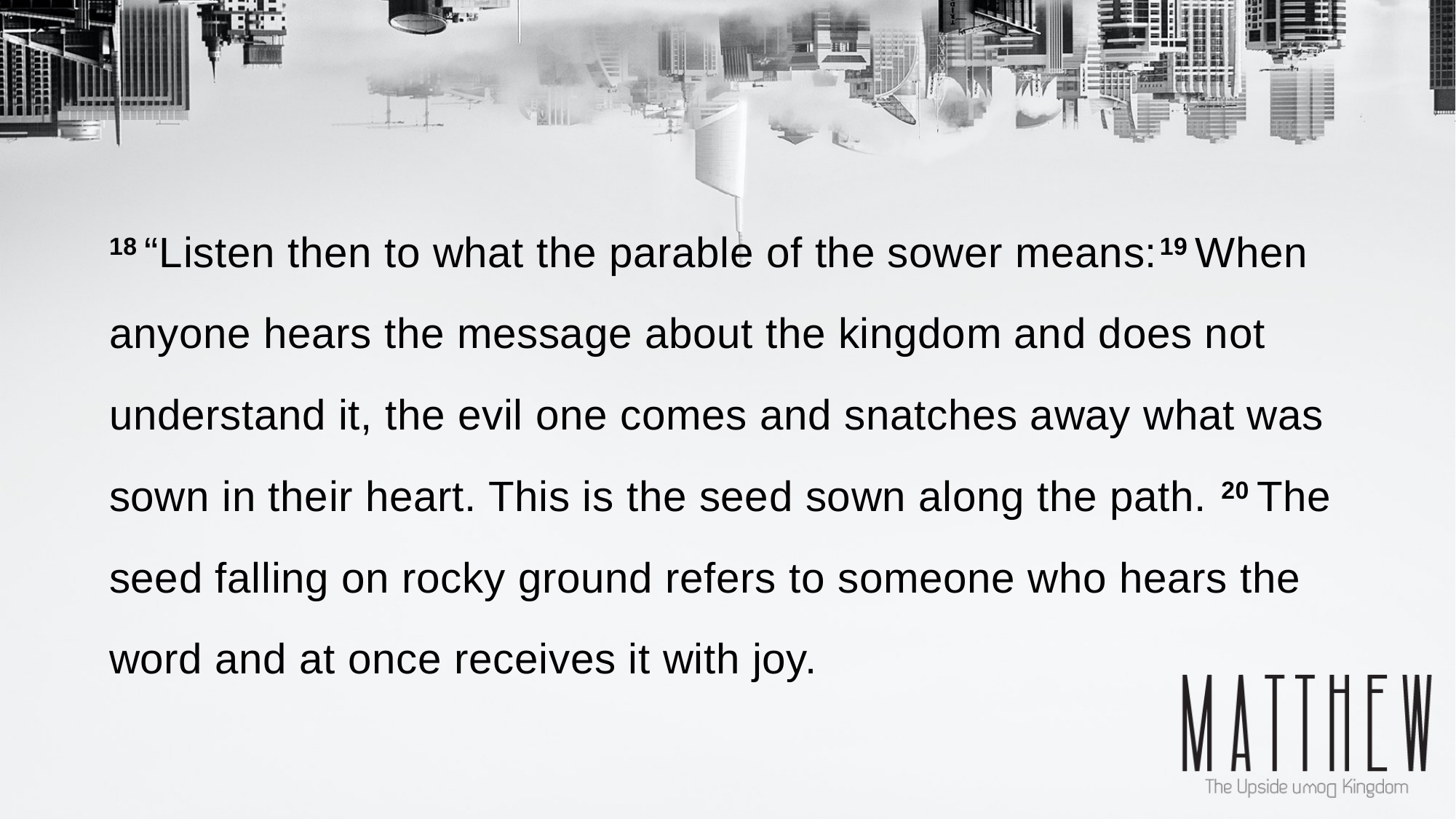

18 “Listen then to what the parable of the sower means:19 When anyone hears the message about the kingdom and does not understand it, the evil one comes and snatches away what was sown in their heart. This is the seed sown along the path. 20 The seed falling on rocky ground refers to someone who hears the word and at once receives it with joy.